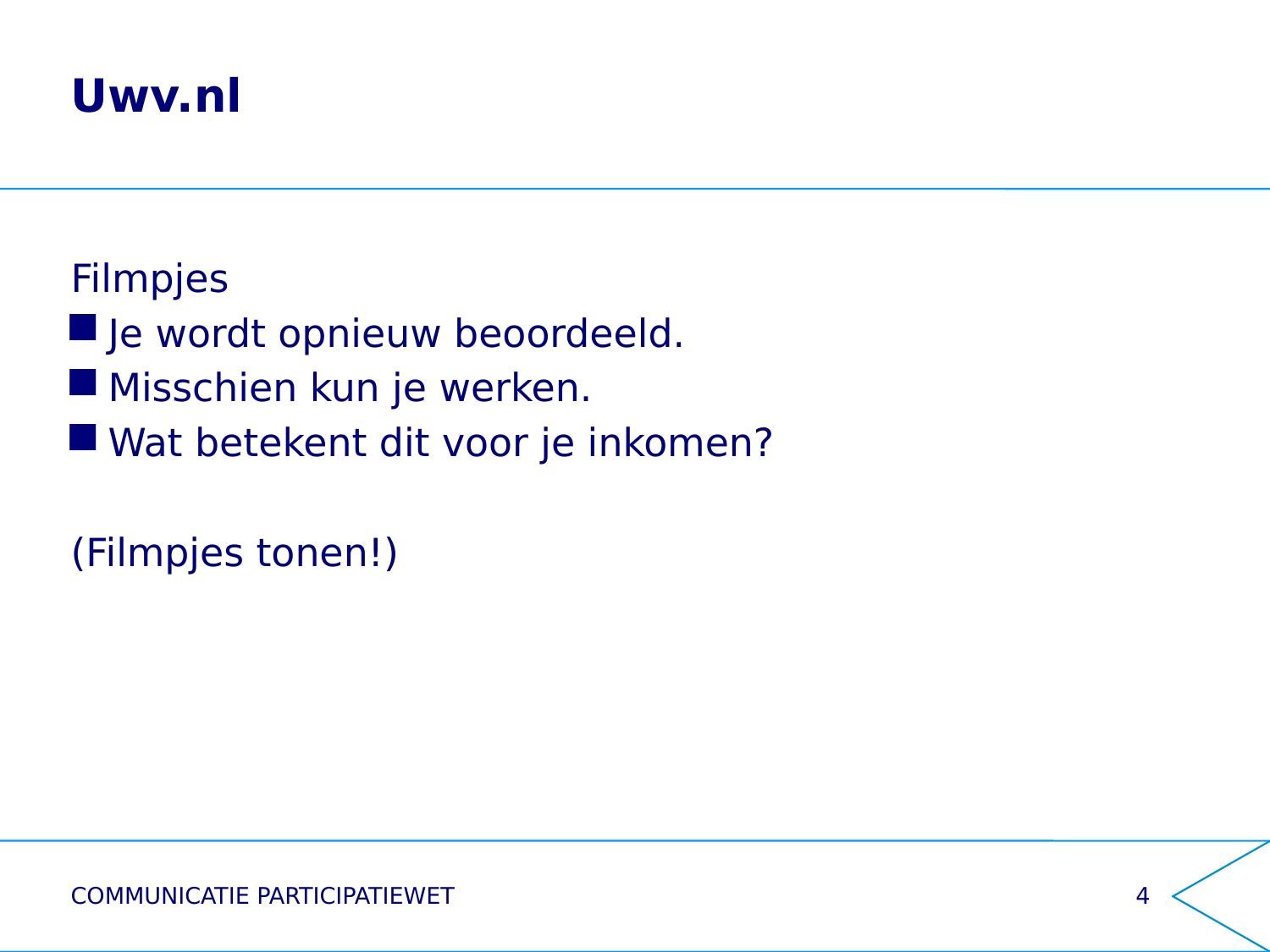

# Uwv.nl
Filmpjes
Je wordt opnieuw beoordeeld.
Misschien kun je werken.
Wat betekent dit voor je inkomen?

(Filmpjes tonen!)
Communicatie participatiewet

4